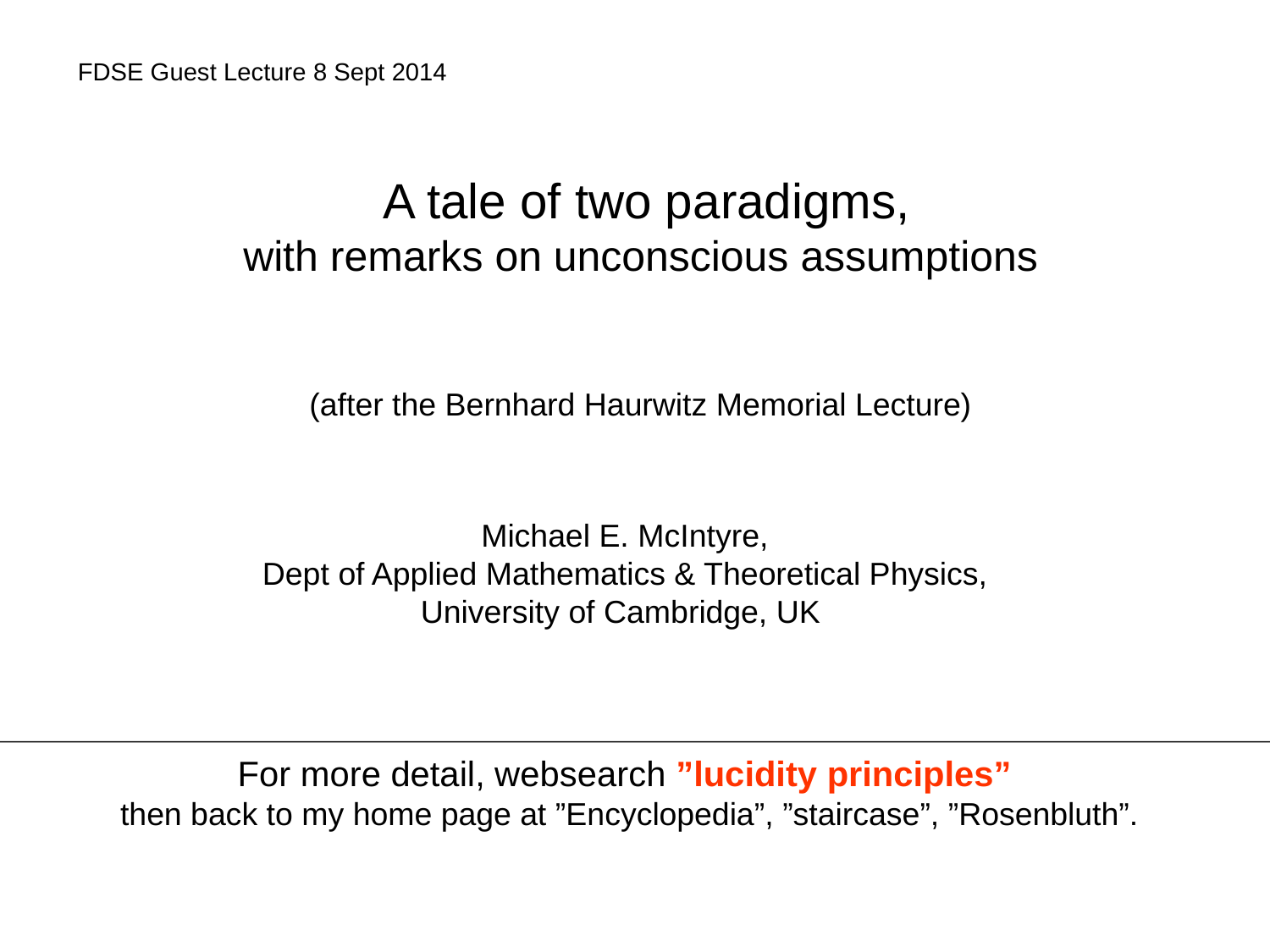

FDSE Guest Lecture 8 Sept 2014
           A tale of two paradigms,
 with remarks on unconscious assumptions

        (after the Bernhard Haurwitz Memorial Lecture)
Michael E. McIntyre,
Dept of Applied Mathematics & Theoretical Physics,
University of Cambridge, UK

For more detail, websearch ”lucidity principles”
then back to my home page at ”Encyclopedia”, ”staircase”, ”Rosenbluth”.